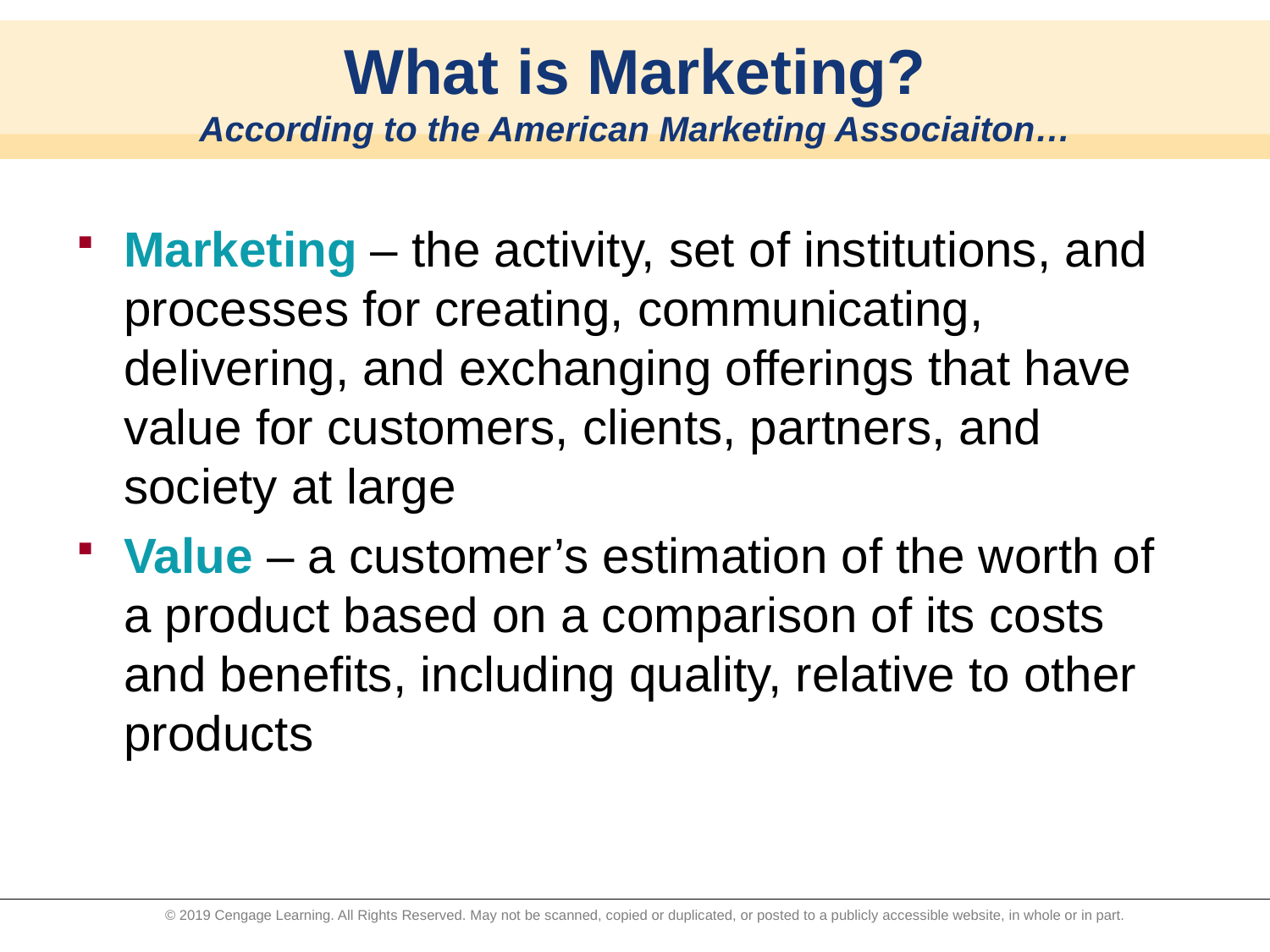

# What is Marketing? According to the American Marketing Associaiton…
Marketing – the activity, set of institutions, and processes for creating, communicating, delivering, and exchanging offerings that have value for customers, clients, partners, and society at large
Value – a customer’s estimation of the worth of a product based on a comparison of its costs and benefits, including quality, relative to other products